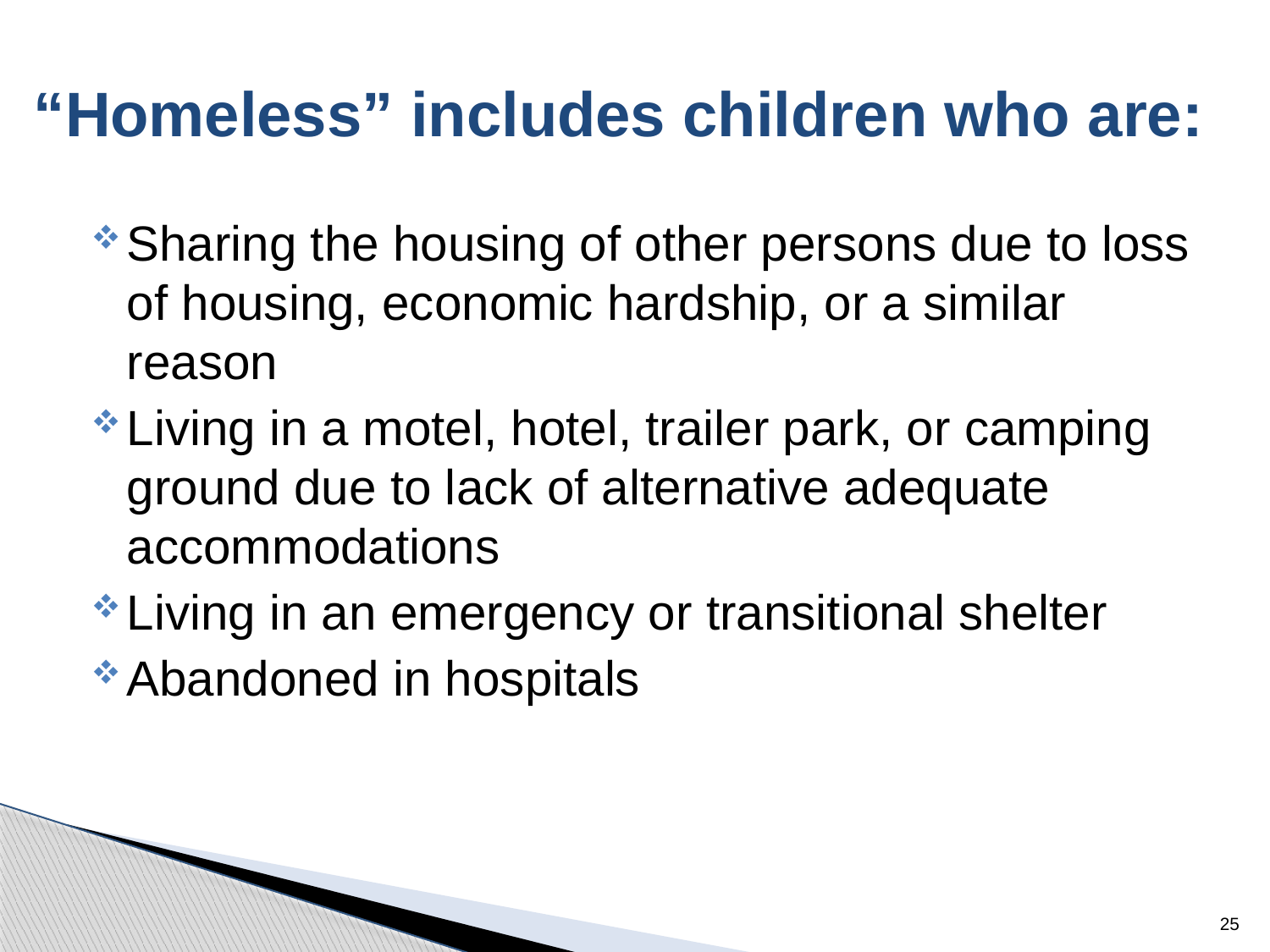

# “Homeless” includes children who are:
Sharing the housing of other persons due to loss of housing, economic hardship, or a similar reason
Living in a motel, hotel, trailer park, or camping ground due to lack of alternative adequate accommodations
Living in an emergency or transitional shelter
Abandoned in hospitals

25